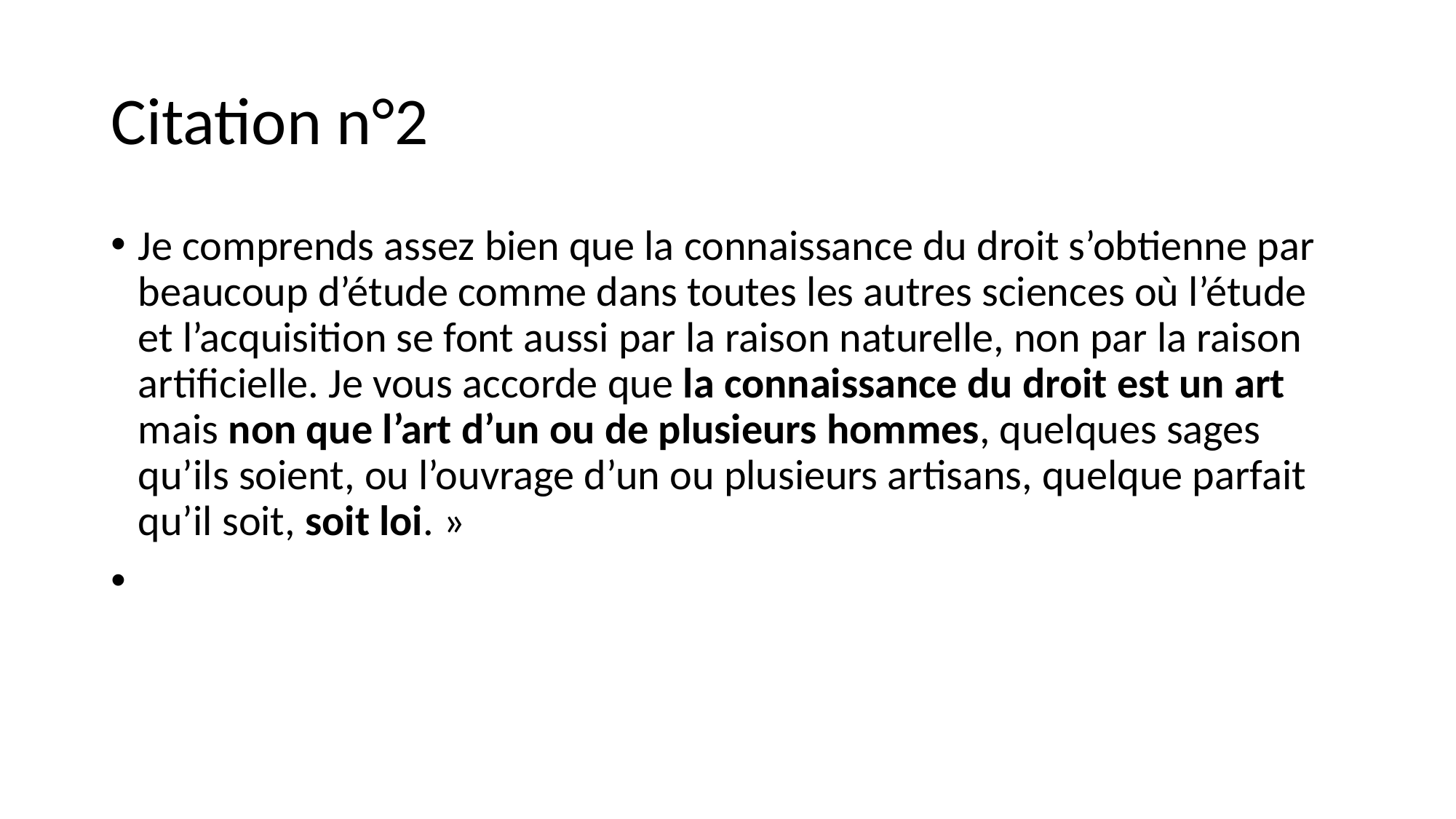

# Citation n°2
Je comprends assez bien que la connaissance du droit s’obtienne par beaucoup d’étude comme dans toutes les autres sciences où l’étude et l’acquisition se font aussi par la raison naturelle, non par la raison artificielle. Je vous accorde que la connaissance du droit est un art mais non que l’art d’un ou de plusieurs hommes, quelques sages qu’ils soient, ou l’ouvrage d’un ou plusieurs artisans, quelque parfait qu’il soit, soit loi. »